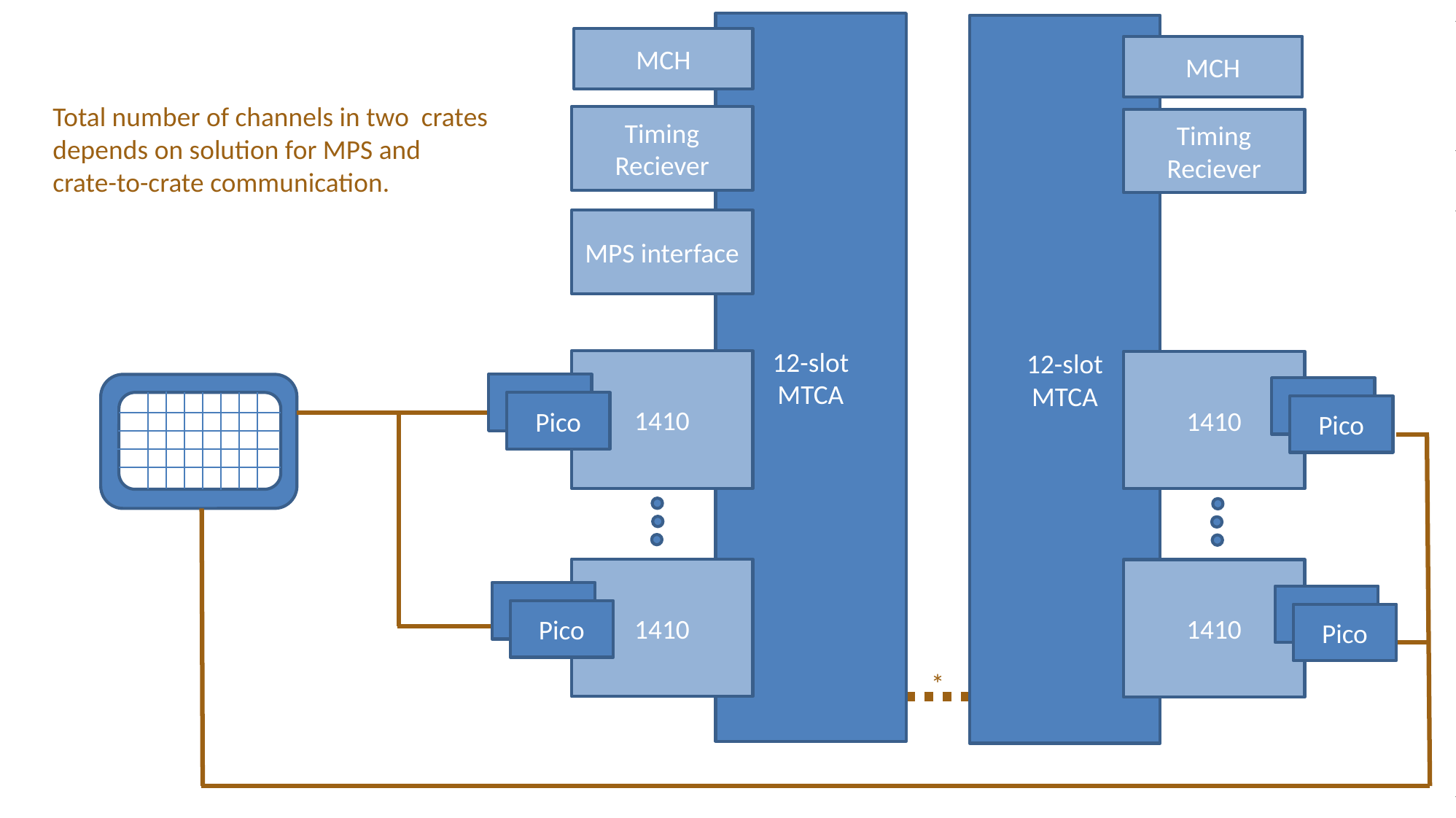

12-slot
MTCA
12-slot
MTCA
MCH
MCH
Total number of channels in two  crates
depends on solution for MPS and
crate-to-crate communication.
Timing
Reciever
Timing
Reciever

MPS interface
1410
1410

Pico
Pico
Pico

Pico

1410
1410
Pico

Pico
Pico
Pico
*